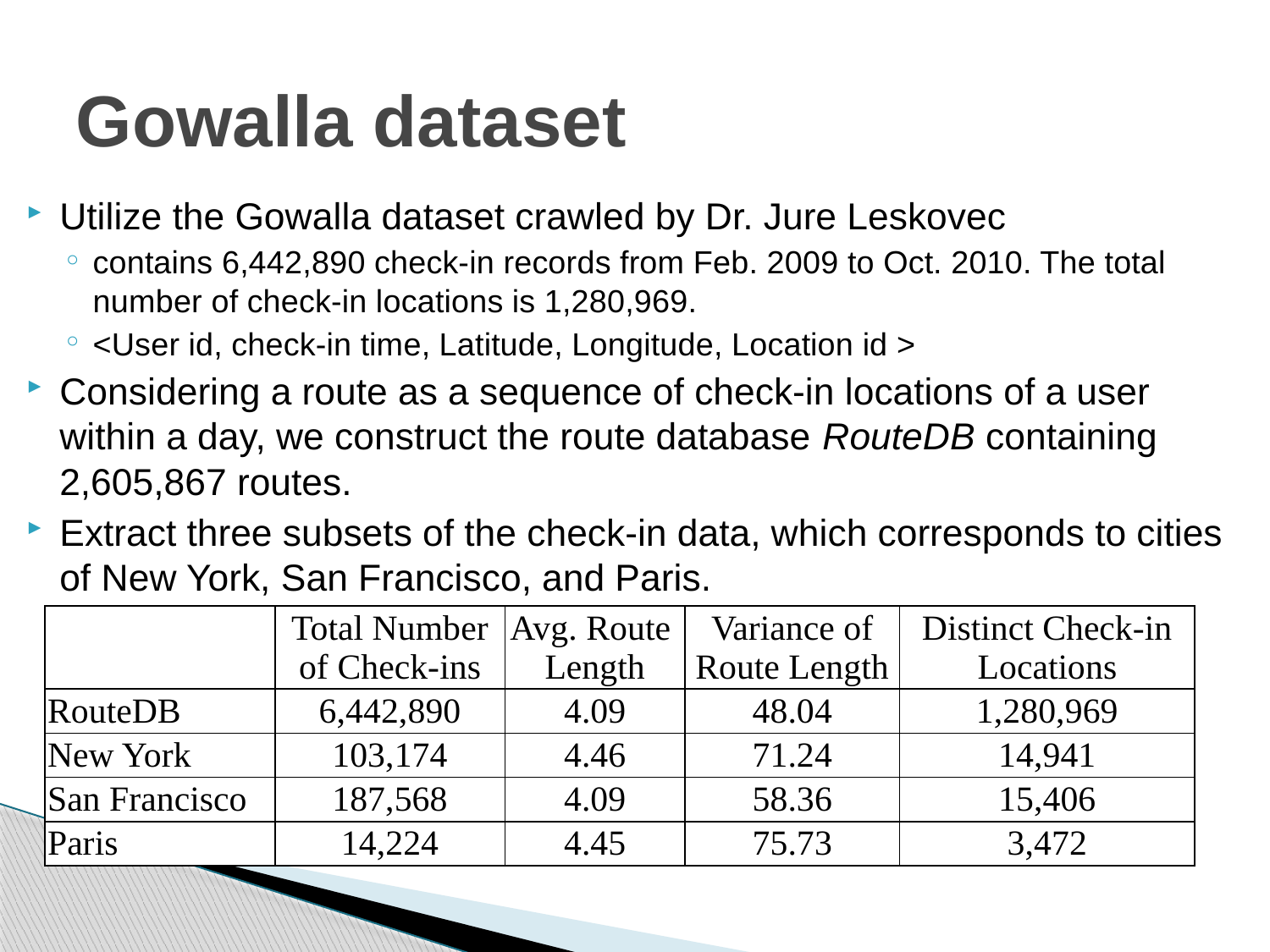

# Gowalla dataset
Utilize the Gowalla dataset crawled by Dr. Jure Leskovec
contains 6,442,890 check-in records from Feb. 2009 to Oct. 2010. The total number of check-in locations is 1,280,969.
<User id, check-in time, Latitude, Longitude, Location id >
Considering a route as a sequence of check-in locations of a user within a day, we construct the route database RouteDB containing 2,605,867 routes.
Extract three subsets of the check-in data, which corresponds to cities of New York, San Francisco, and Paris.
|  | Total Number of Check-ins | Avg. Route Length | Variance of Route Length | Distinct Check-in Locations |
| --- | --- | --- | --- | --- |
| RouteDB | 6,442,890 | 4.09 | 48.04 | 1,280,969 |
| New York | 103,174 | 4.46 | 71.24 | 14,941 |
| San Francisco | 187,568 | 4.09 | 58.36 | 15,406 |
| Paris | 14,224 | 4.45 | 75.73 | 3,472 |